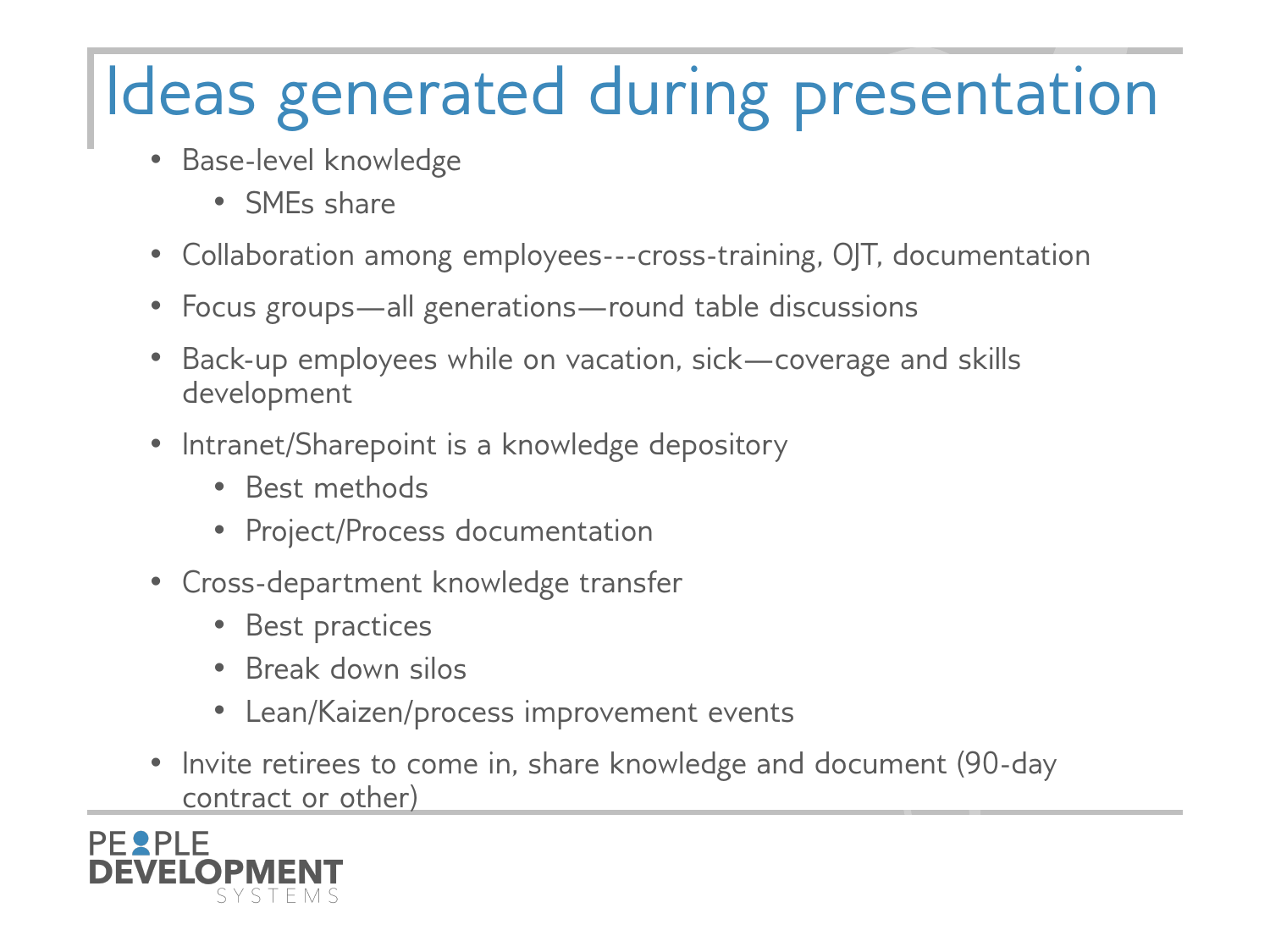

26
# Ideas generated during presentation
Base-level knowledge
SMEs share
Collaboration among employees---cross-training, OJT, documentation
Focus groups—all generations—round table discussions
Back-up employees while on vacation, sick—coverage and skills development
Intranet/Sharepoint is a knowledge depository
Best methods
Project/Process documentation
Cross-department knowledge transfer
Best practices
Break down silos
Lean/Kaizen/process improvement events
Invite retirees to come in, share knowledge and document (90-day contract or other)